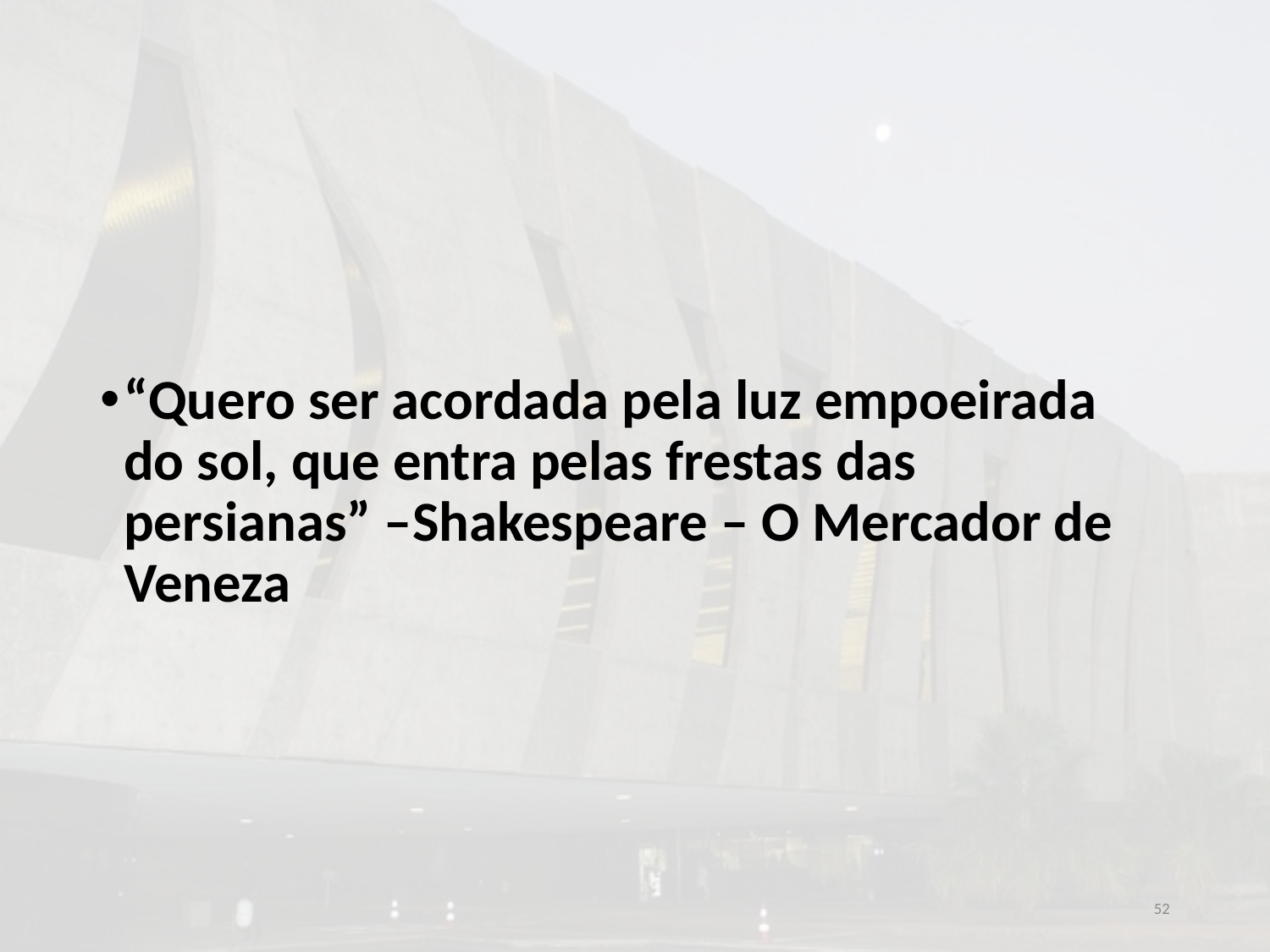

#

“Quero ser acordada pela luz empoeirada do sol, que entra pelas frestas das persianas” –Shakespeare – O Mercador de Veneza
52